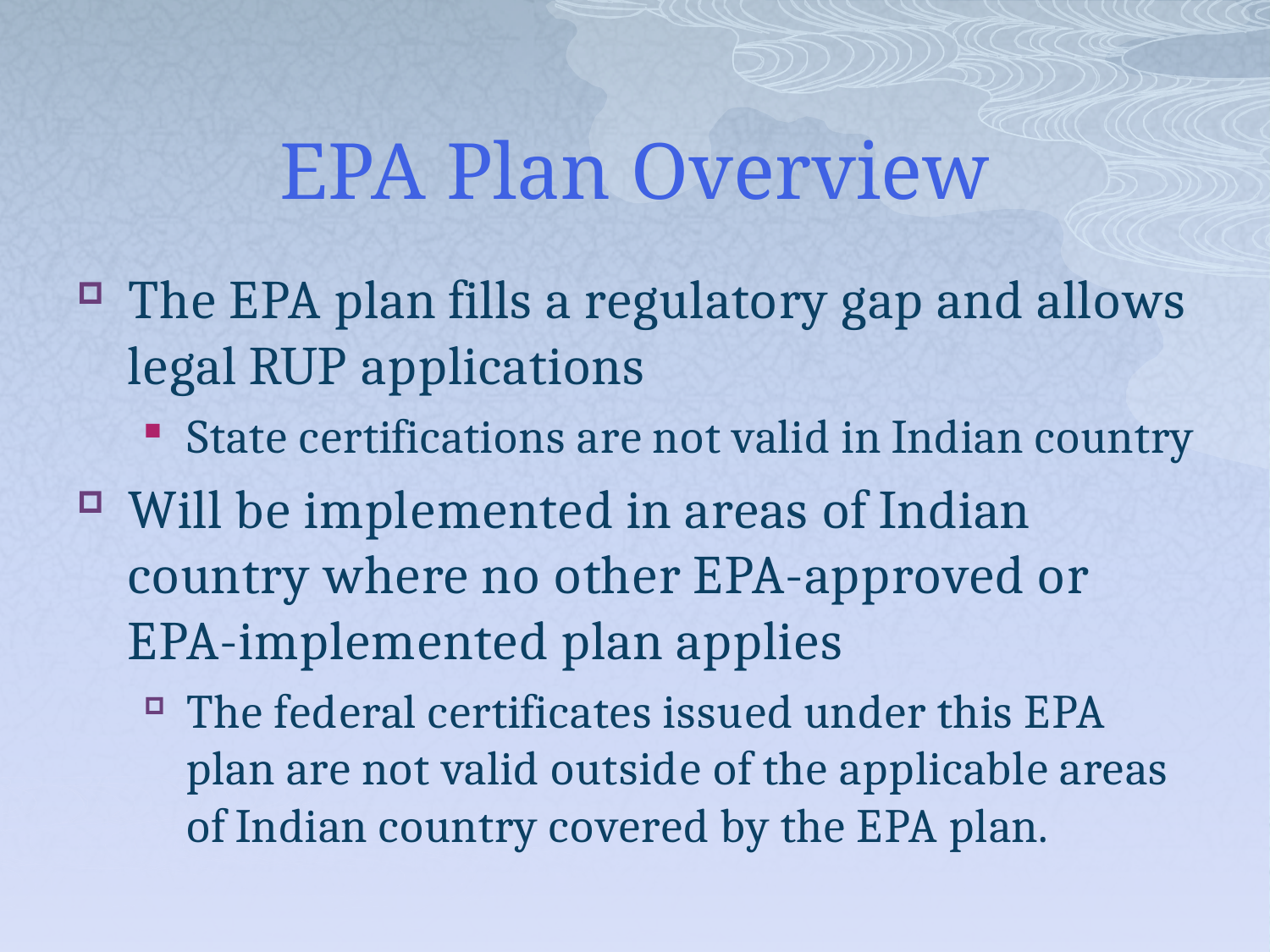

# EPA Plan Overview
The EPA plan fills a regulatory gap and allows legal RUP applications
State certifications are not valid in Indian country
Will be implemented in areas of Indian country where no other EPA-approved or EPA-implemented plan applies
The federal certificates issued under this EPA plan are not valid outside of the applicable areas of Indian country covered by the EPA plan.